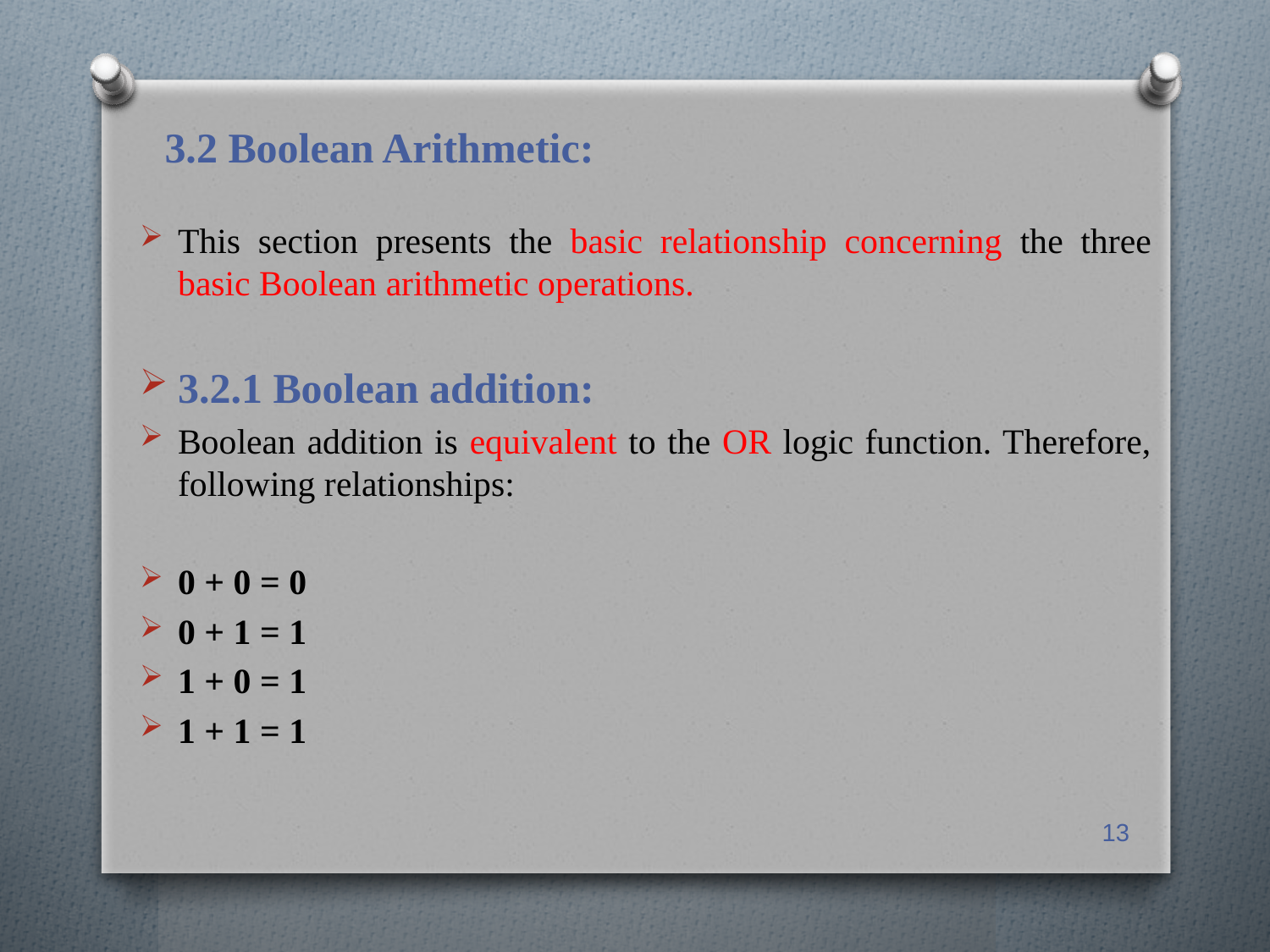

# 3.2 Boolean Arithmetic:
This section presents the basic relationship concerning the three basic Boolean arithmetic operations.

3.2.1 Boolean addition:
Boolean addition is equivalent to the OR logic function. Therefore, following relationships:

0 + 0 = 0
0 + 1 = 1
1 + 0 = 1
1 + 1 = 1
13